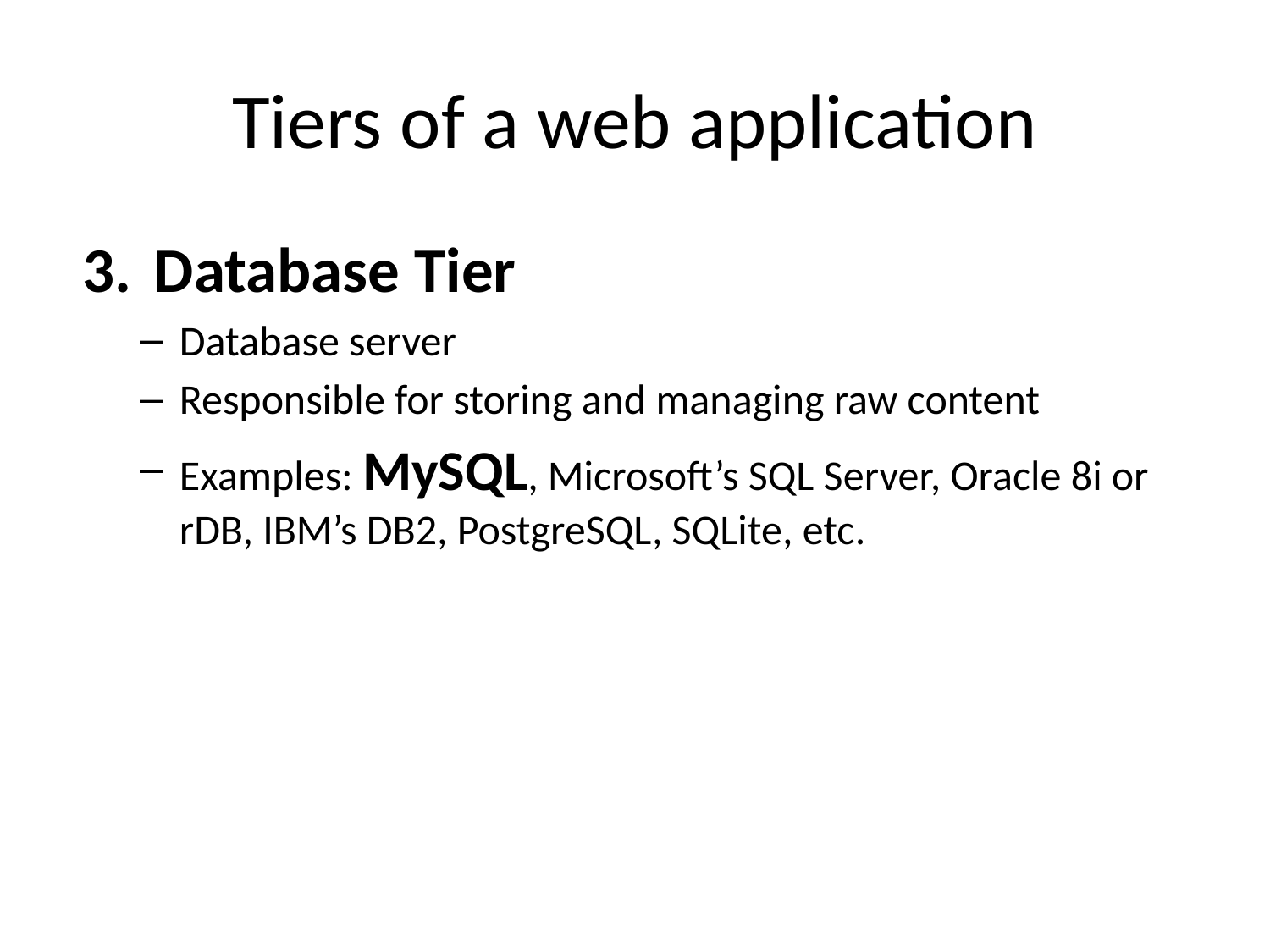

# Tiers of a web application
Database Tier
Database server
Responsible for storing and managing raw content
Examples: MySQL, Microsoft’s SQL Server, Oracle 8i or rDB, IBM’s DB2, PostgreSQL, SQLite, etc.